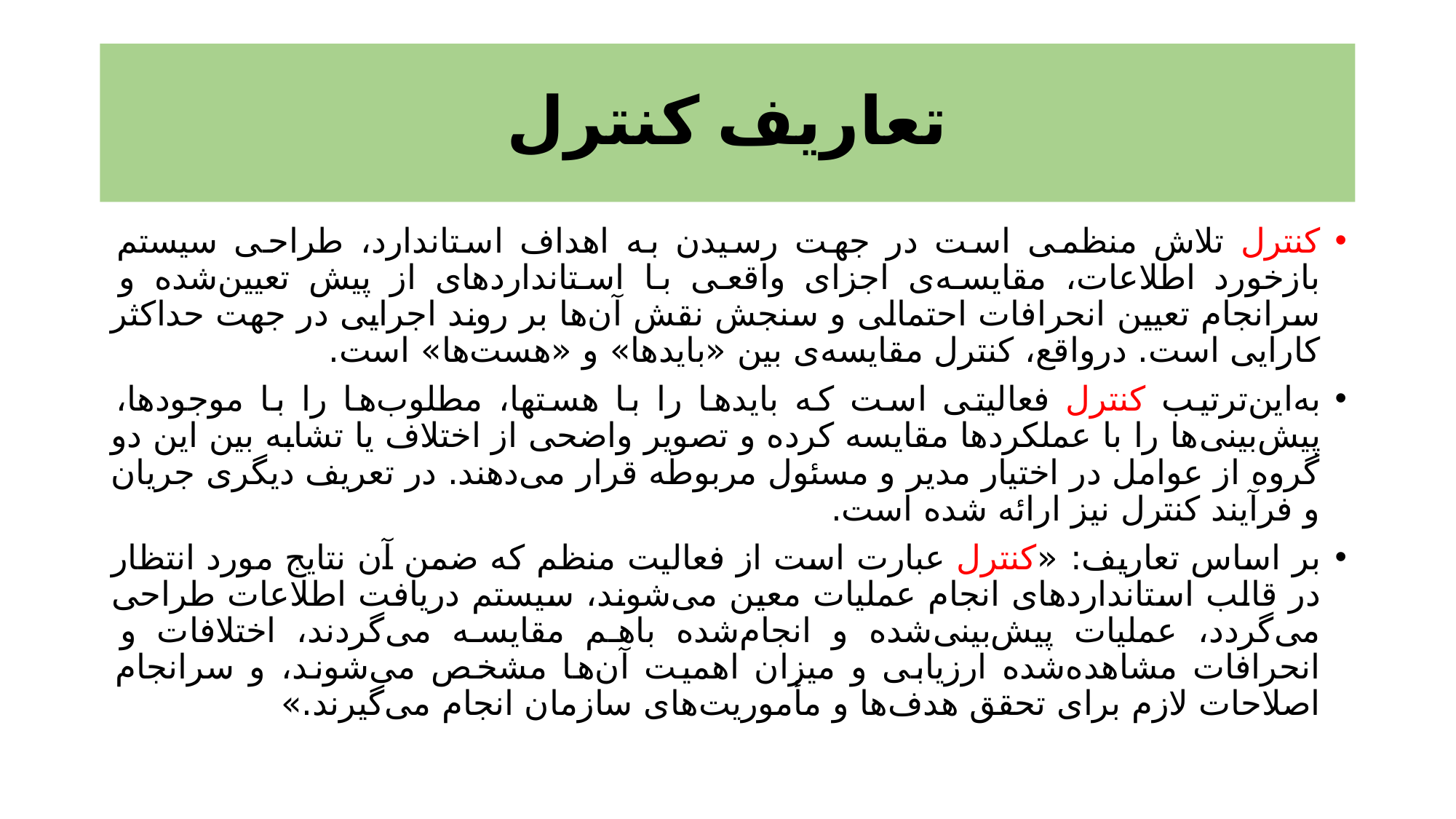

# تعاریف کنترل
کنترل تلاش منظمی است در جهت رسیدن به اهداف استاندارد، طراحی سیستم بازخورد اطلاعات، مقایسه‌ی اجزای واقعی با استانداردهای از پیش تعیین‌شده و سرانجام تعیین انحرافات احتمالی و سنجش نقش آن‌ها بر روند اجرایی در جهت حداکثر کارایی است. درواقع، کنترل مقایسه‌ی بین «بایدها» و «هست‌ها» است.
به‌این‌ترتیب کنترل فعالیتی است که بایدها را با هست­ها، مطلوب‌ها را با موجودها، پیش‌بینی‌ها را با عملکردها مقایسه کرده و تصویر واضحی از اختلاف یا تشابه بین این دو گروه از عوامل در اختیار مدیر و مسئول مربوطه قرار می‌دهند. در تعریف دیگری جریان و فرآیند کنترل نیز ارائه شده است.
بر اساس تعاریف: «کنترل عبارت است از فعالیت منظم که ضمن آن نتایج مورد انتظار در قالب استانداردهای انجام عملیات معین می‌شوند، سیستم دریافت اطلاعات طراحی می‌گردد، عملیات پیش‌بینی‌شده و انجام‌شده باهم مقایسه می‌گردند، اختلافات و انحرافات مشاهده‌شده ارزیابی و میزان اهمیت آن‌ها مشخص می‌شوند، و سرانجام اصلاحات لازم برای تحقق هدف‌ها و مأموریت‌های سازمان انجام می‌گیرند.»